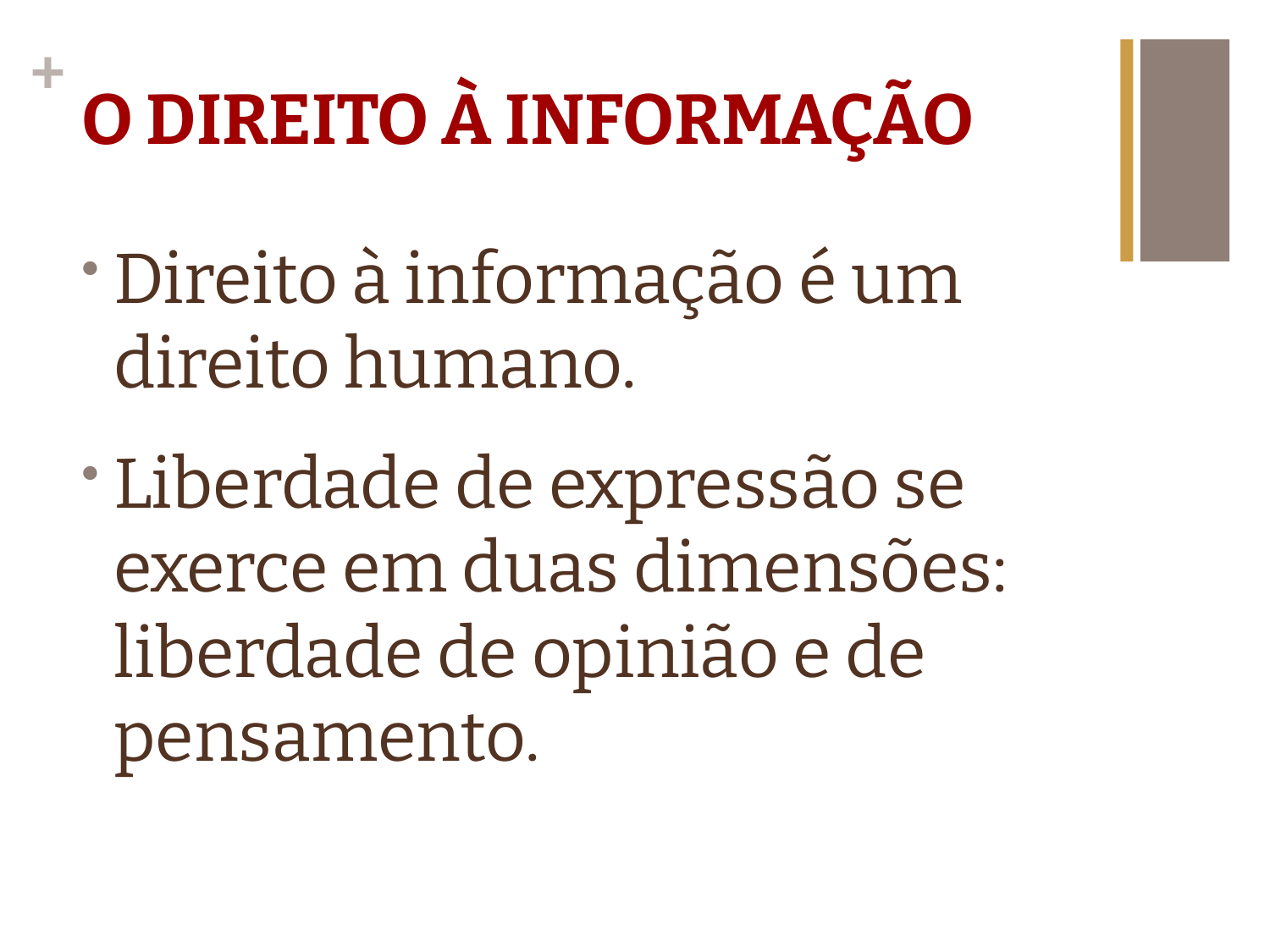

# O DIREITO À INFORMAÇÃO
Direito à informação é um direito humano.
Liberdade de expressão se exerce em duas dimensões: liberdade de opinião e de pensamento.